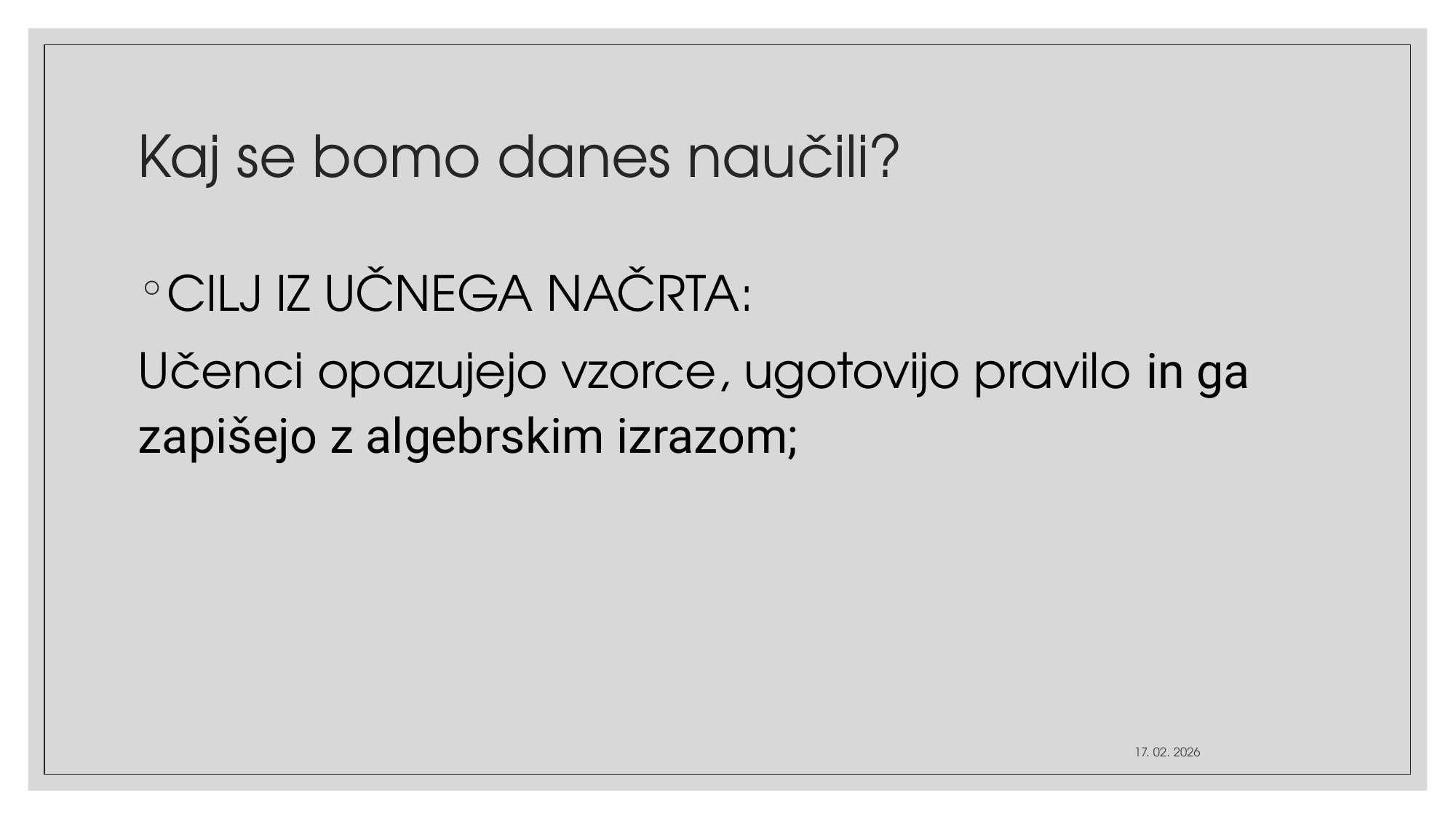

# Kaj se bomo danes naučili?
CILJ IZ UČNEGA NAČRTA:
Učenci opazujejo vzorce, ugotovijo pravilo in ga zapišejo z algebrskim izrazom;
17. 02. 2026